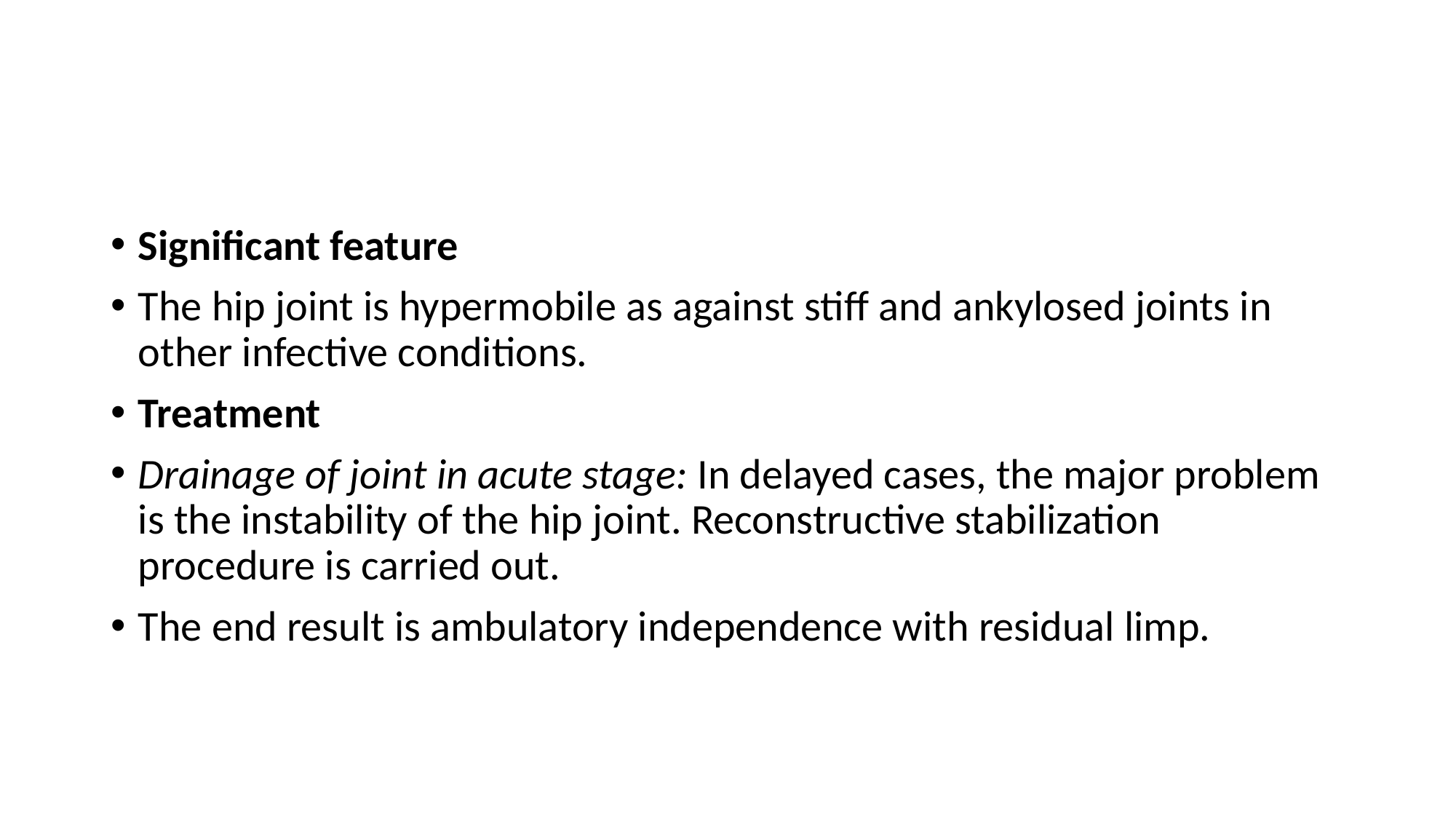

#
Significant feature
The hip joint is hypermobile as against stiff and ankylosed joints in other infective conditions.
Treatment
Drainage of joint in acute stage: In delayed cases, the major problem is the instability of the hip joint. Reconstructive stabilization procedure is carried out.
The end result is ambulatory independence with residual limp.